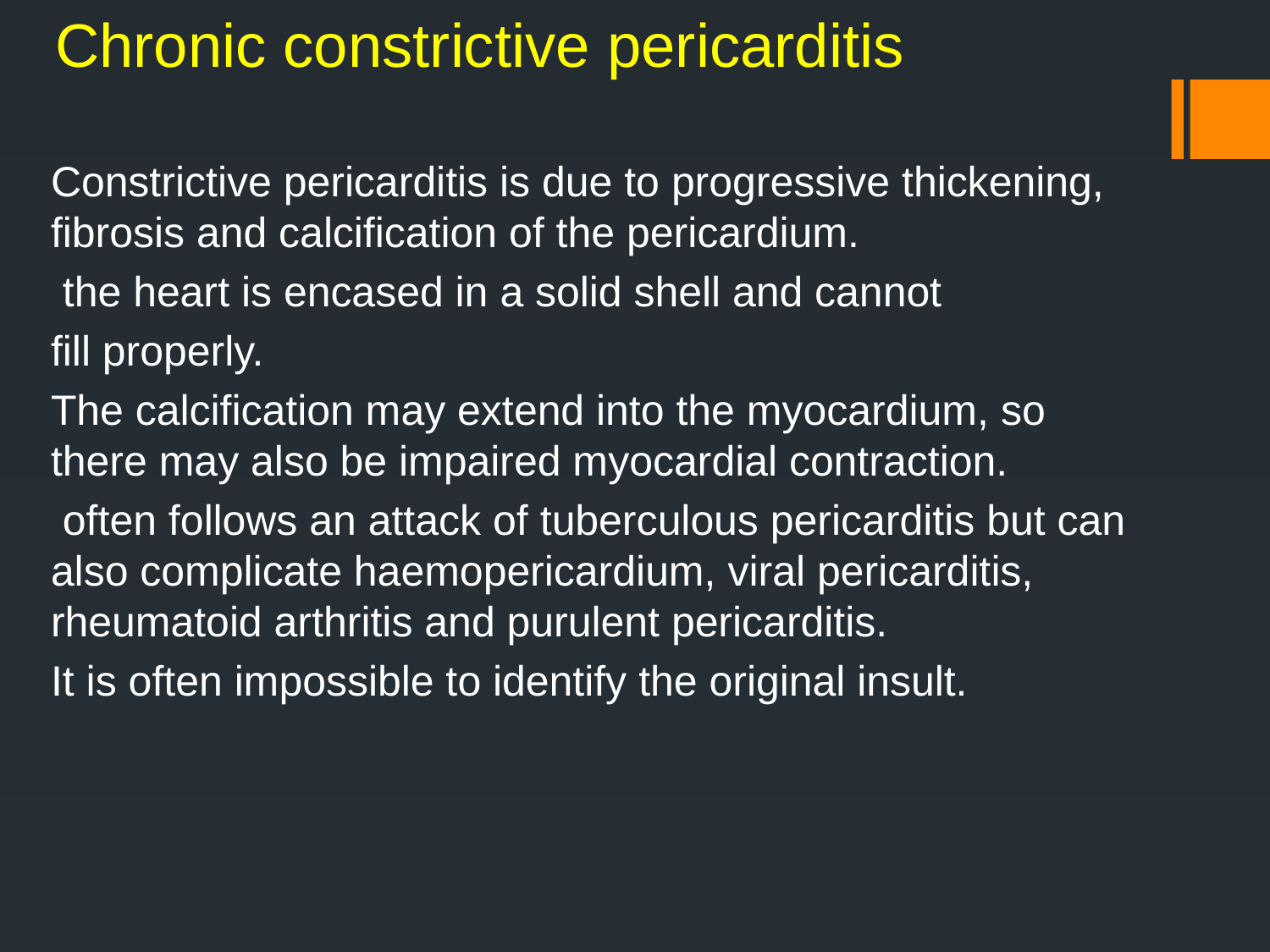

# Chronic constrictive pericarditis
Constrictive pericarditis is due to progressive thickening, fibrosis and calcification of the pericardium.
 the heart is encased in a solid shell and cannot
fill properly.
The calcification may extend into the myocardium, so there may also be impaired myocardial contraction.
 often follows an attack of tuberculous pericarditis but can also complicate haemopericardium, viral pericarditis, rheumatoid arthritis and purulent pericarditis.
It is often impossible to identify the original insult.